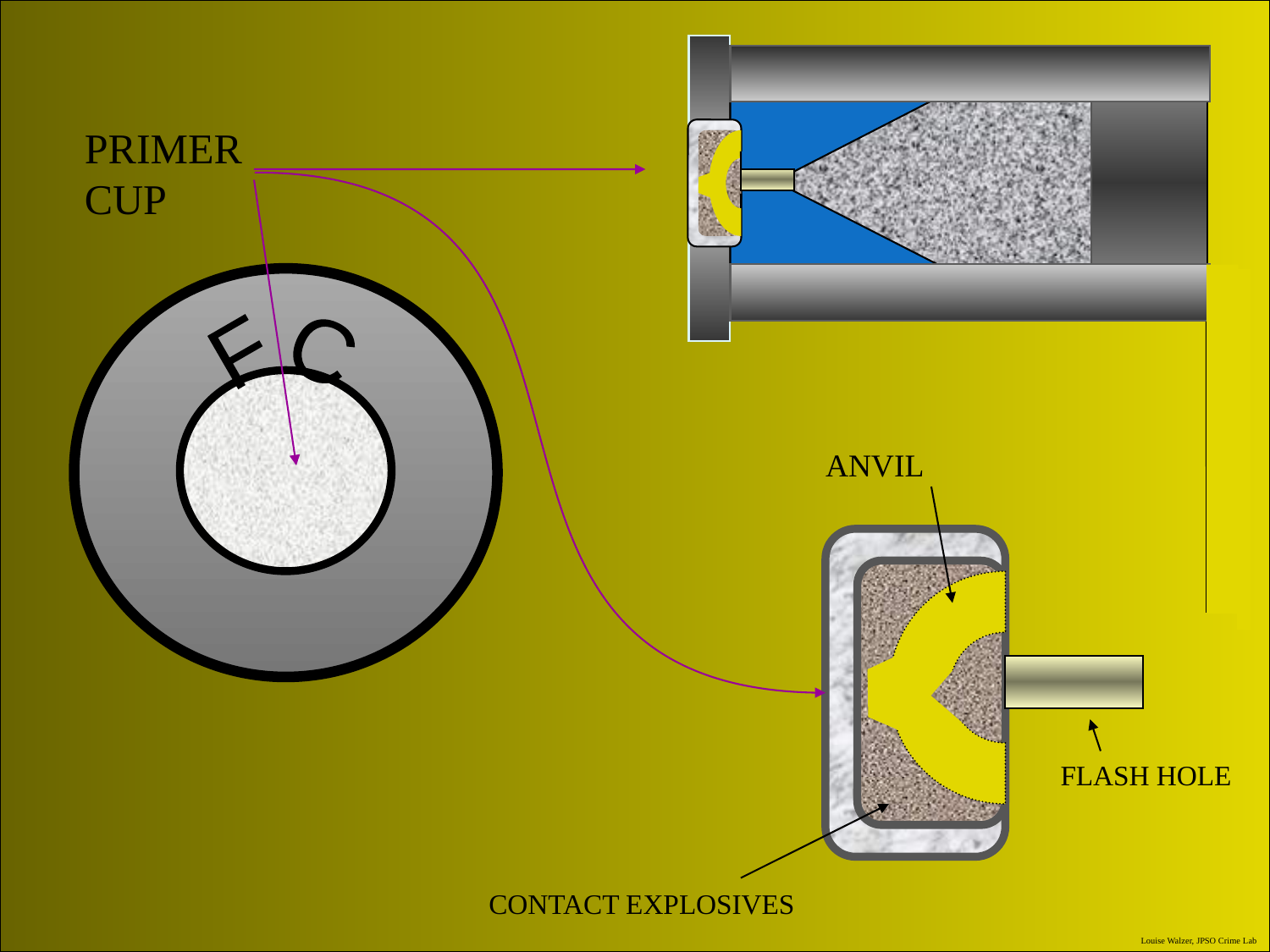

PRIMER
CUP

F C

ANVIL

FLASH HOLE

CONTACT EXPLOSIVES
Louise Walzer, JPSO Crime Lab